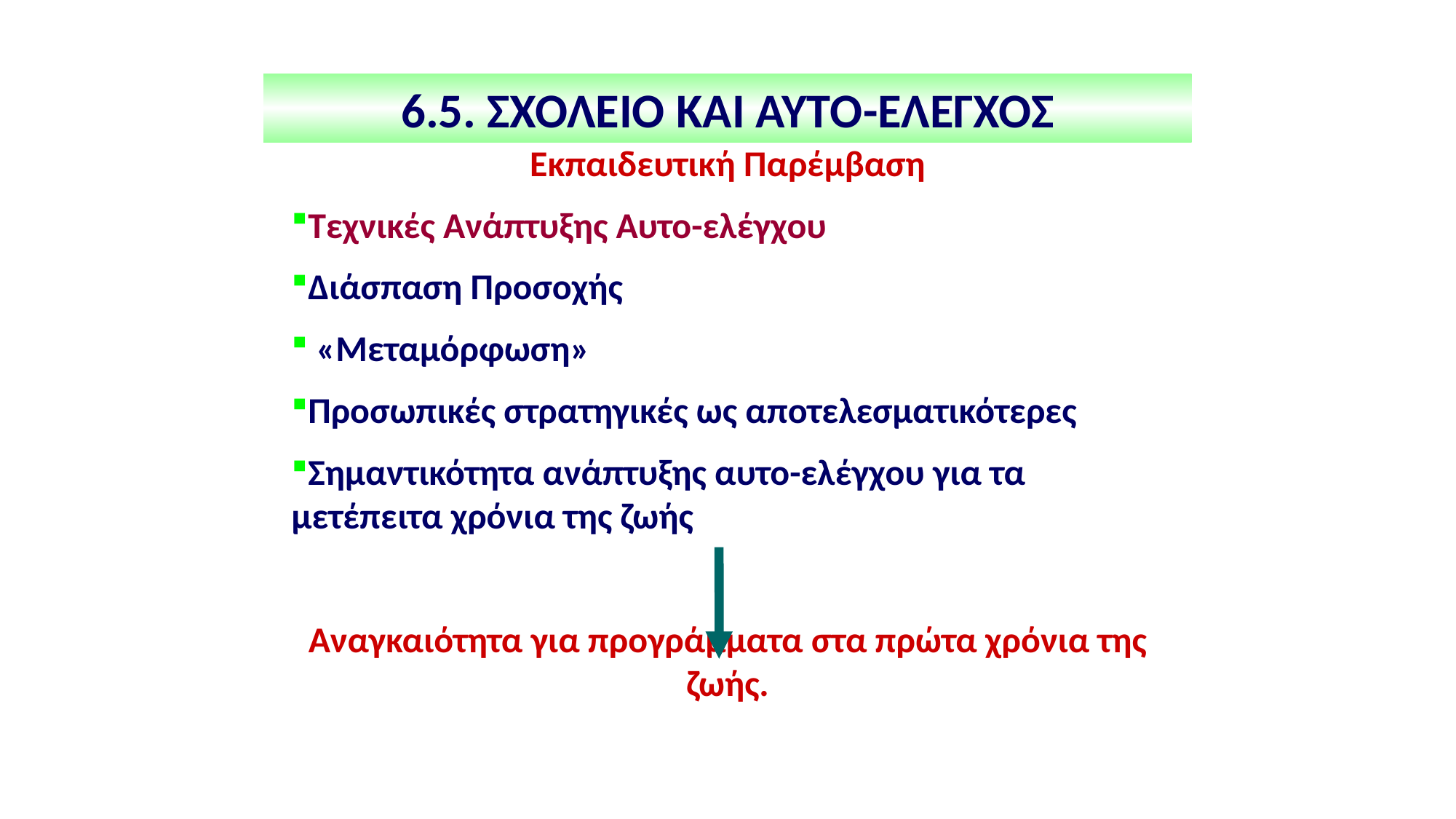

6.5. ΣΧΟΛΕΙΟ ΚΑΙ ΑΥΤΌ-ΕΛΕΓΧΟΣ
Εκπαιδευτική Παρέμβαση
Τεχνικές Ανάπτυξης Αυτο-ελέγχου
Διάσπαση Προσοχής
 «Μεταμόρφωση»
Προσωπικές στρατηγικές ως αποτελεσματικότερες
Σημαντικότητα ανάπτυξης αυτο-ελέγχου για τα μετέπειτα χρόνια της ζωής

Αναγκαιότητα για προγράμματα στα πρώτα χρόνια της ζωής.